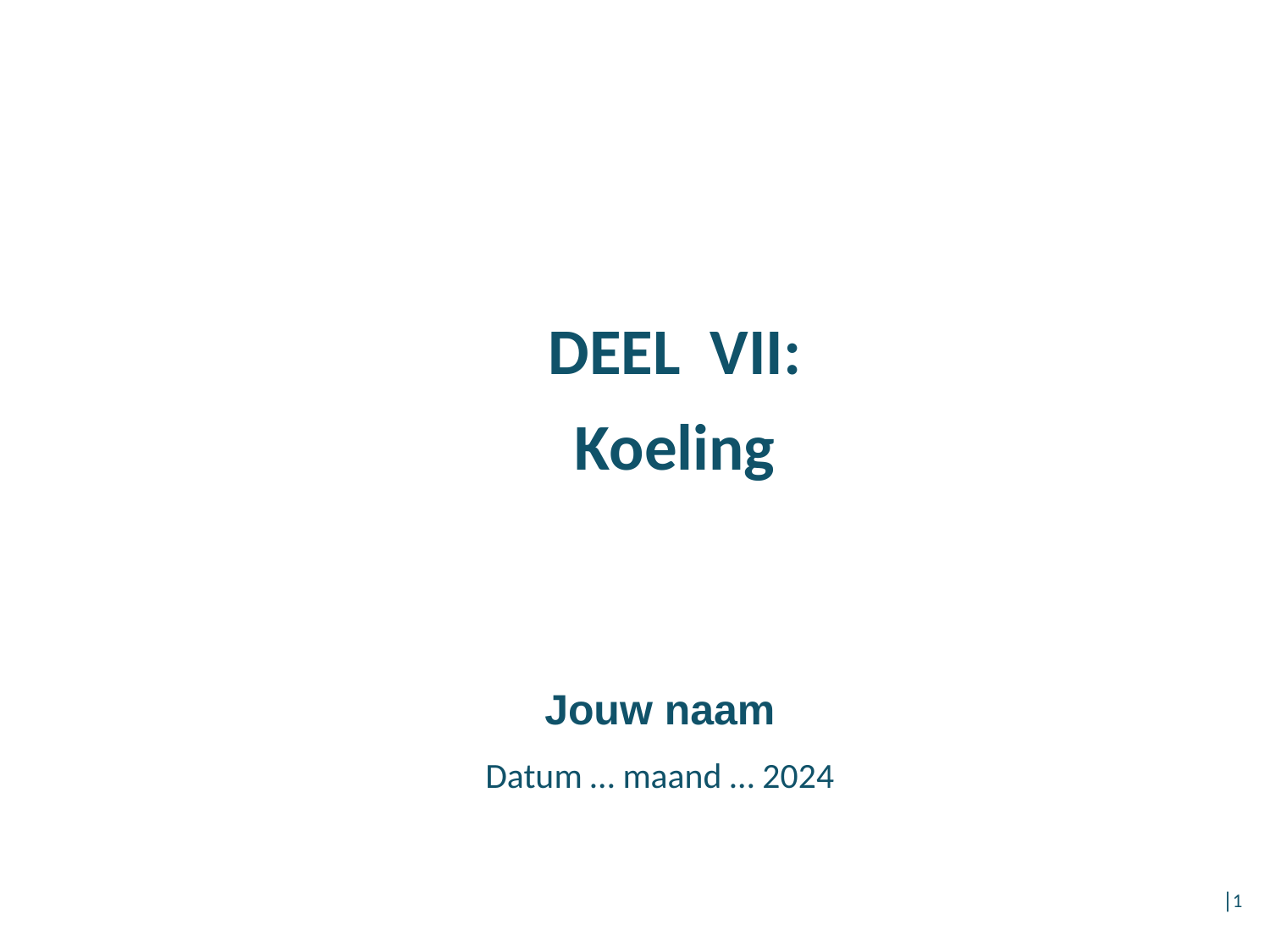

# DEEL  VII: Koeling
Jouw naam

Datum … maand … 2024
│1